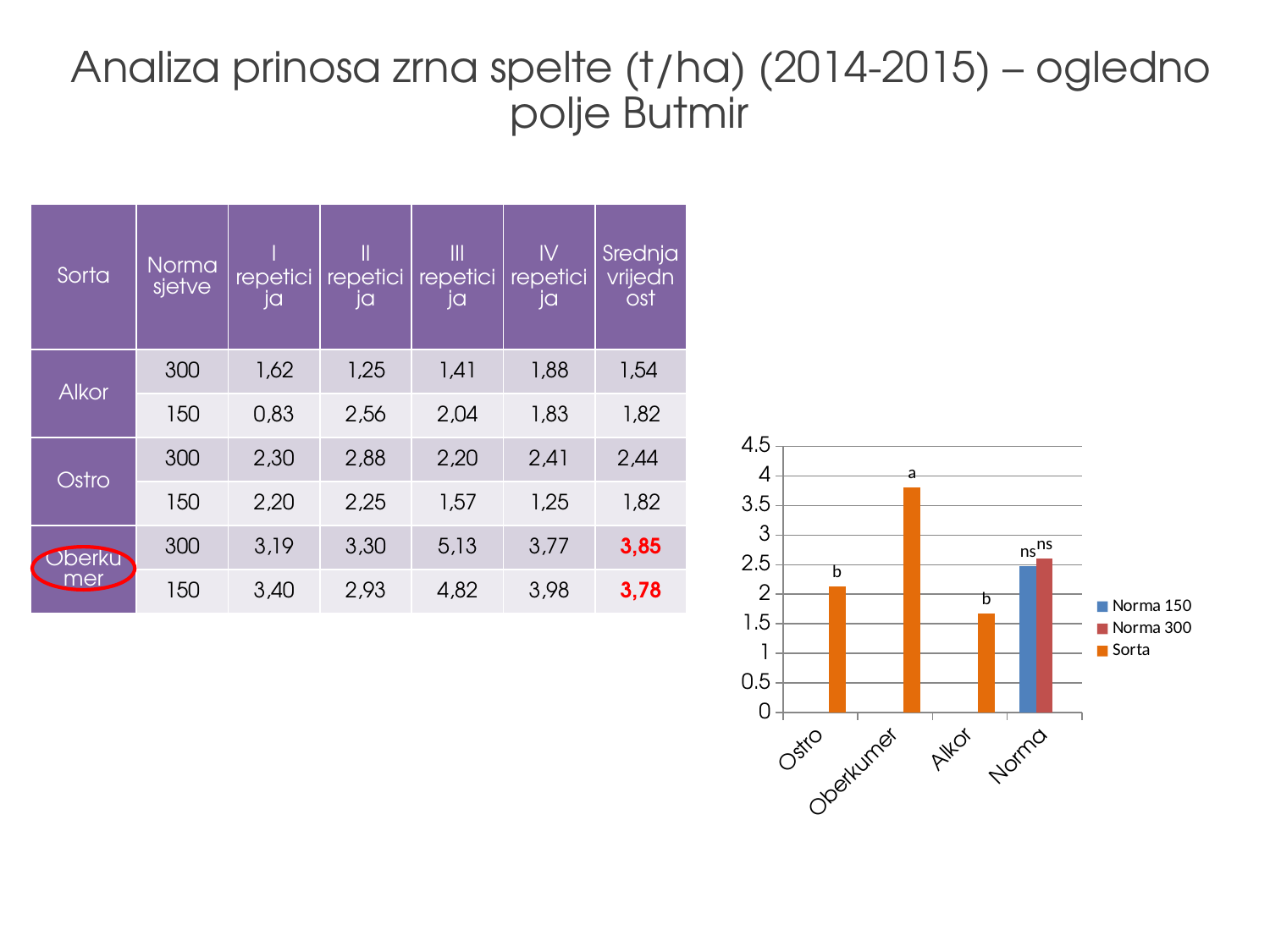

Analiza prinosa zrna spelte (t/ha) (2014-2015) – ogledno polje Butmir
| Sorta | Norma sjetve | I repeticija | II repeticija | III repeticija | IV repeticija | Srednja vrijednost |
| --- | --- | --- | --- | --- | --- | --- |
| Alkor | 300 | 1,62 | 1,25 | 1,41 | 1,88 | 1,54 |
|  | 150 | 0,83 | 2,56 | 2,04 | 1,83 | 1,82 |
| Ostro | 300 | 2,30 | 2,88 | 2,20 | 2,41 | 2,44 |
|  | 150 | 2,20 | 2,25 | 1,57 | 1,25 | 1,82 |
| Oberkumer | 300 | 3,19 | 3,30 | 5,13 | 3,77 | 3,85 |
|  | 150 | 3,40 | 2,93 | 4,82 | 3,98 | 3,78 |

### Chart

| Category | Norma 150 | Norma 300 | Sorta |
|---|---|---|---|
| Ostro | None | None | 2.13 |
| Oberkumer | None | None | 3.8099999999999987 |
| Alkor | None | None | 1.680000000000009 |
| Norma | 2.4699999999999998 | 2.61 | None |